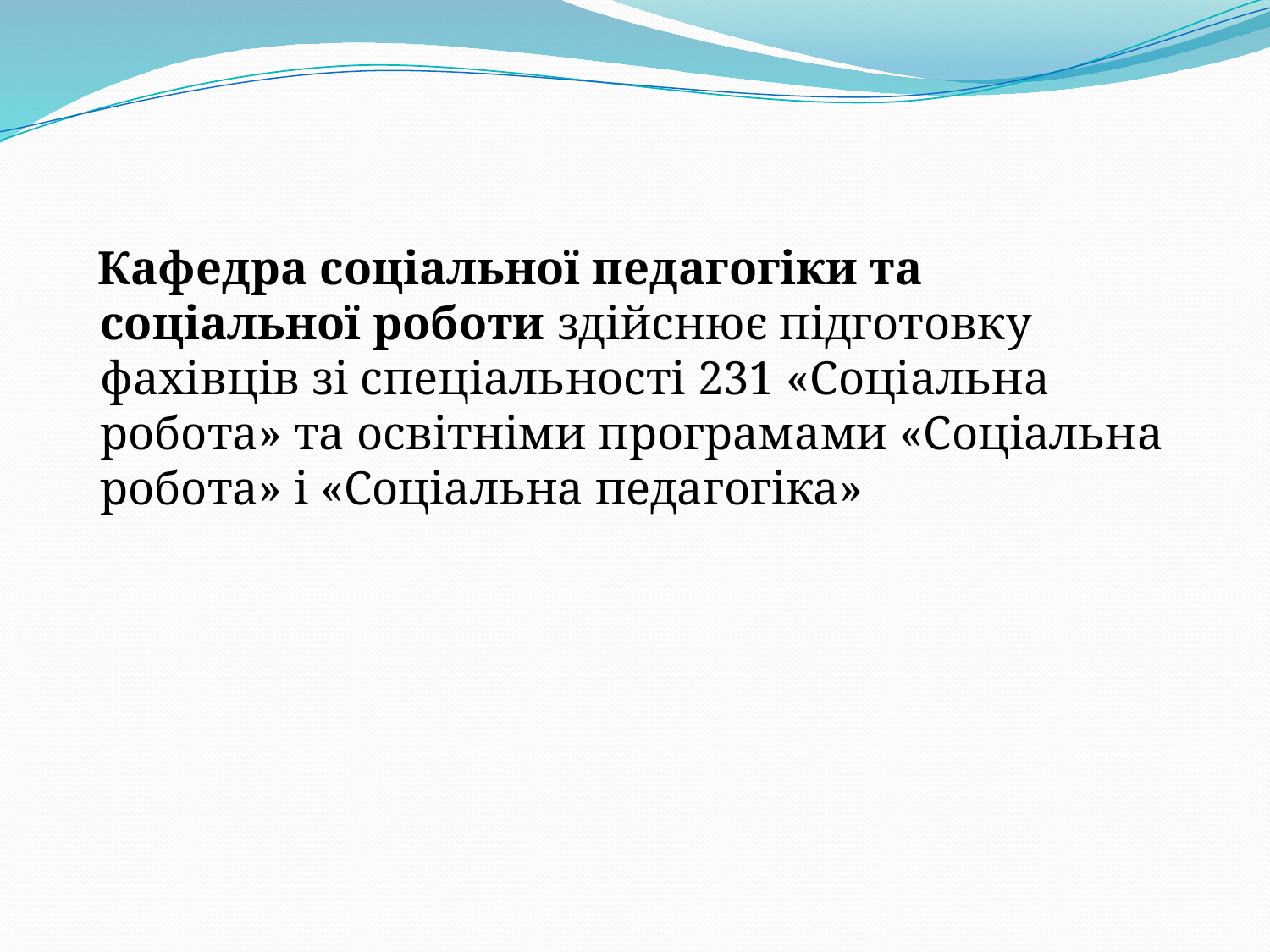

Кафедра соціальної педагогіки та соціальної роботи здійснює підготовку фахівців зі спеціальності 231 «Соціальна робота» та освітніми програмами «Соціальна робота» і «Соціальна педагогіка»